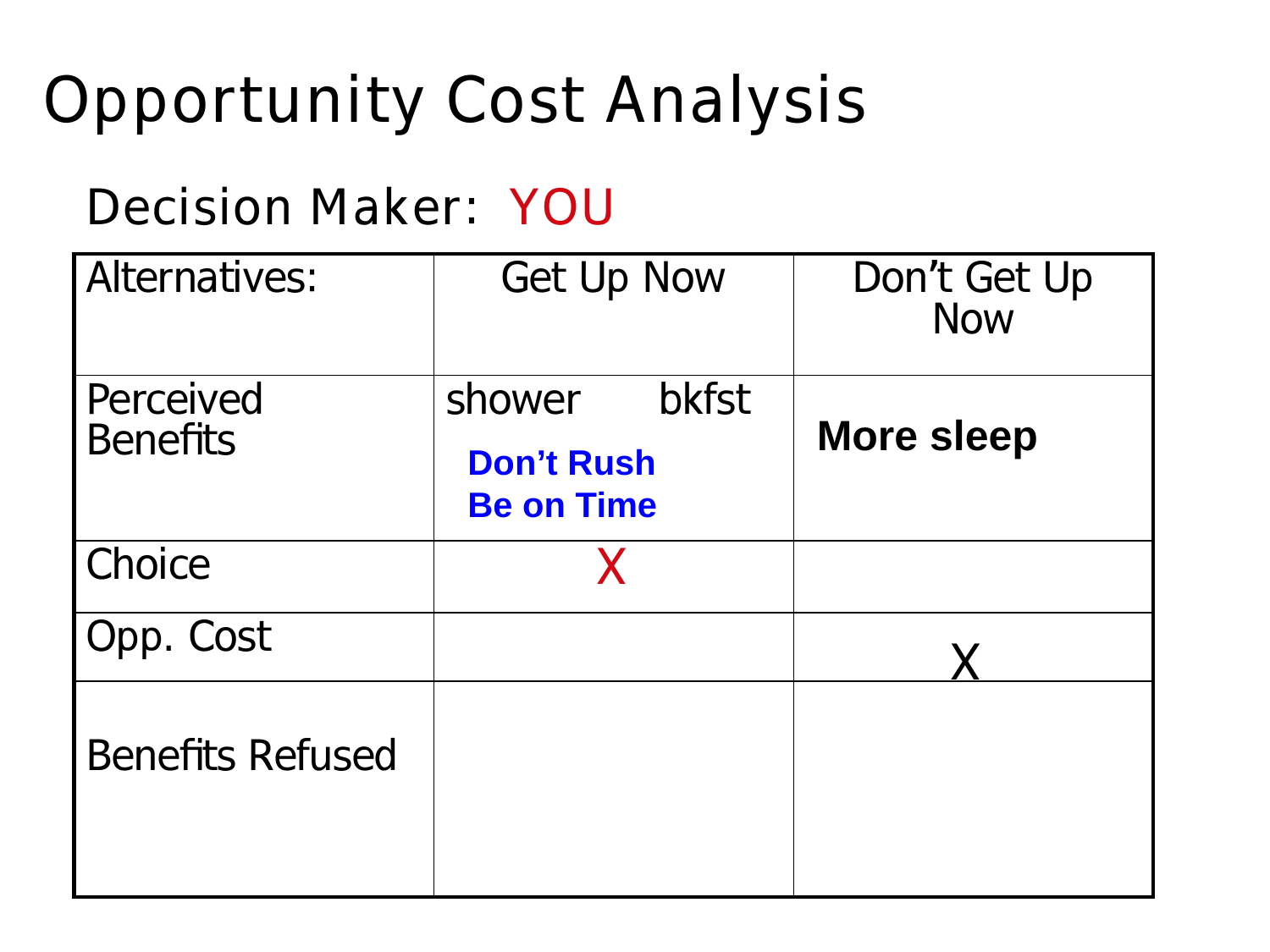

Opportunity Cost Analysis
Decision Maker:  YOU
| Alternatives: | Get Up Now | Don’t Get Up Now |
| --- | --- | --- |
| Perceived Benefits | shower bkfst |  |
| Choice | X |  |
| Opp. Cost |  |  |
| Benefits Refused |  |  |
More sleep
Don’t Rush
Be on Time
X